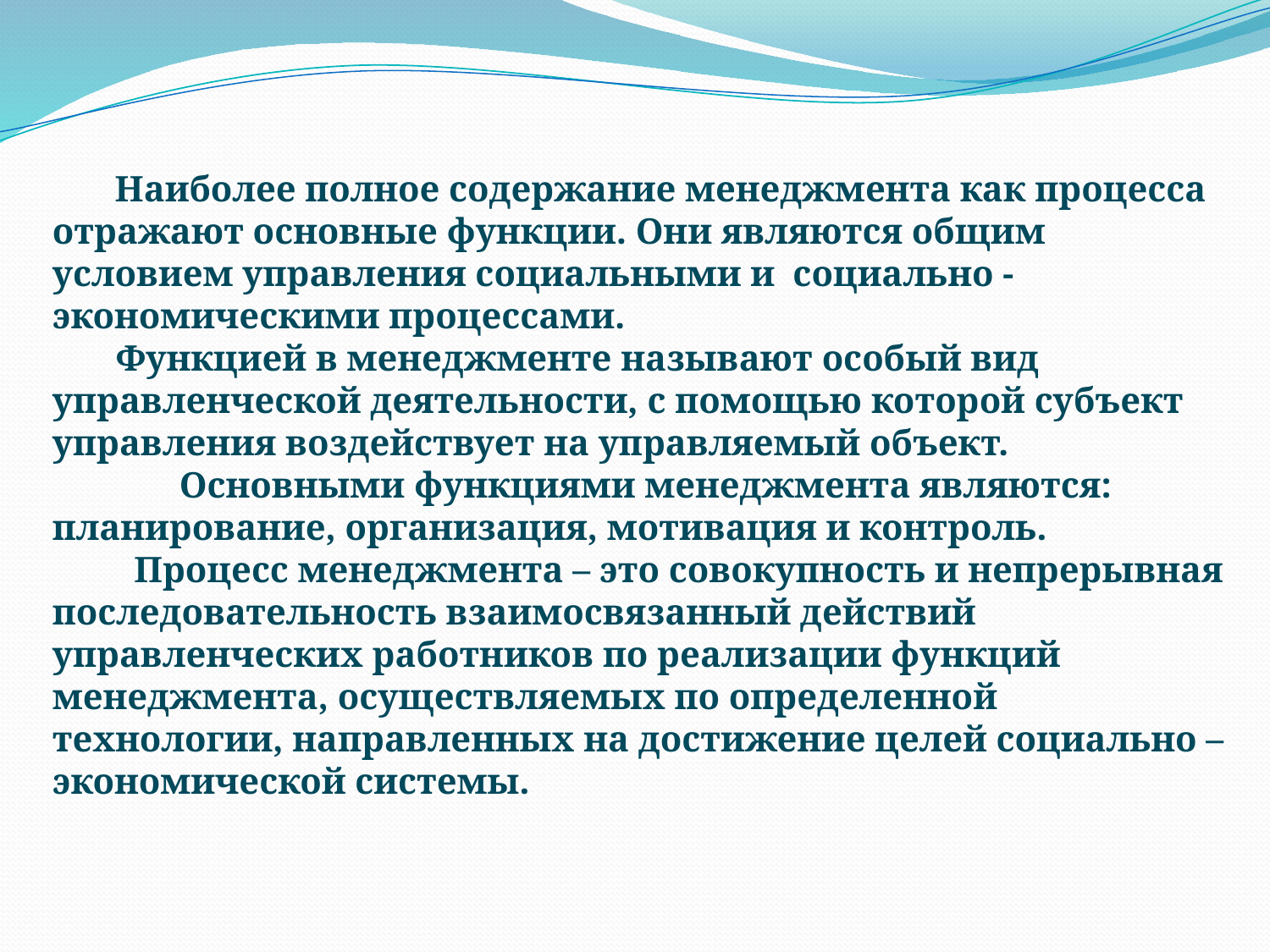

Наиболее полное содержание менеджмента как процесса отражают основные функции. Они являются общим условием управления социальными и  социально - экономическими процессами.
Функцией в менеджменте называют особый вид управленческой деятельности, с помощью которой субъект управления воздействует на управляемый объект.
   	Основными функциями менеджмента являются: планирование, организация, мотивация и контроль.
  Процесс менеджмента – это совокупность и непрерывная последовательность взаимосвязанный действий управленческих работников по реализации функций менеджмента, осуществляемых по определенной технологии, направленных на достижение целей социально – экономической системы.